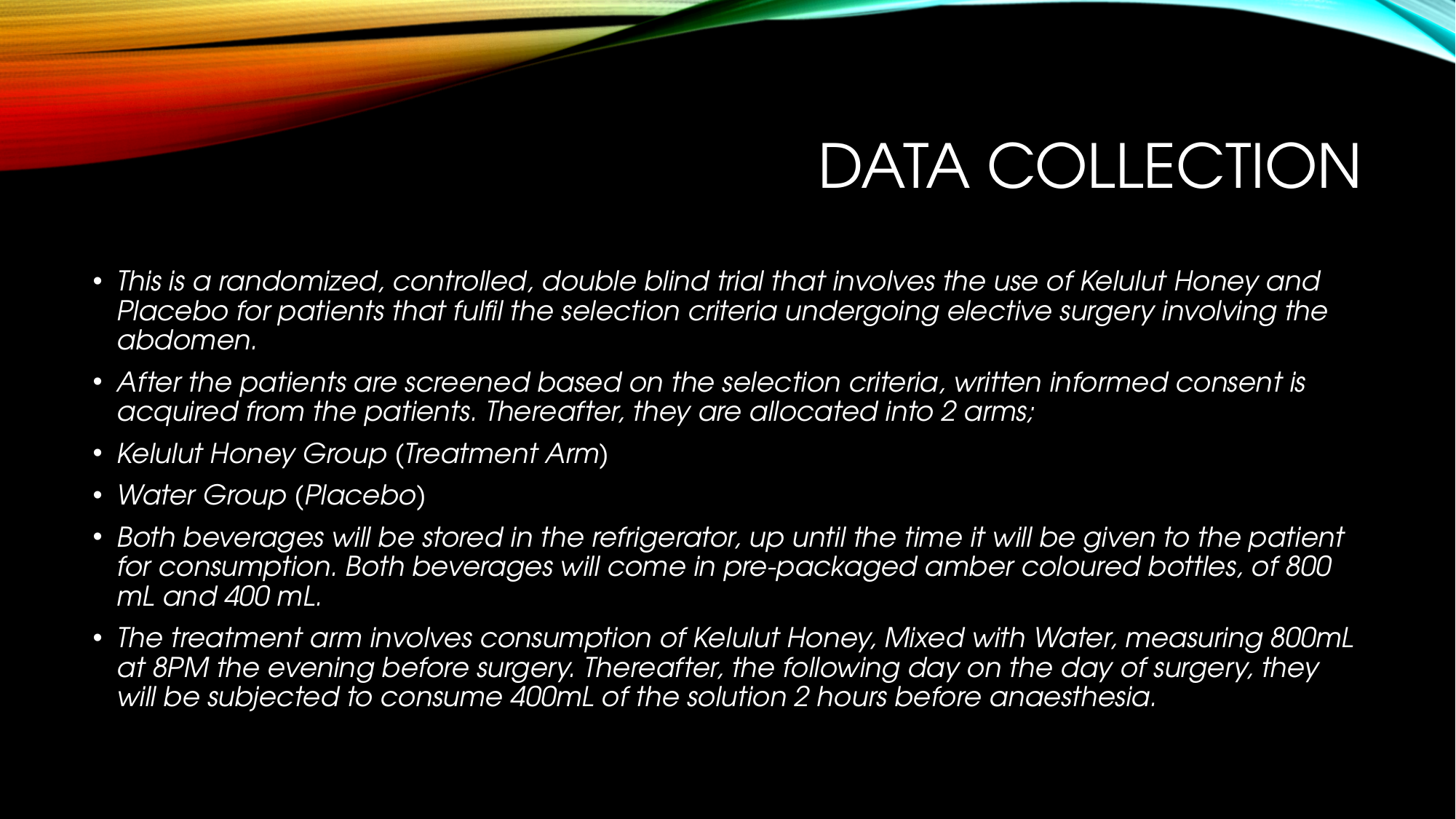

# Data Collection
This is a randomized, controlled, double blind trial that involves the use of Kelulut Honey and Placebo for patients that fulfil the selection criteria undergoing elective surgery involving the abdomen.
After the patients are screened based on the selection criteria, written informed consent is acquired from the patients. Thereafter, they are allocated into 2 arms;
Kelulut Honey Group (Treatment Arm)
Water Group (Placebo)
Both beverages will be stored in the refrigerator, up until the time it will be given to the patient for consumption. Both beverages will come in pre-packaged amber coloured bottles, of 800 mL and 400 mL.
The treatment arm involves consumption of Kelulut Honey, Mixed with Water, measuring 800mL at 8PM the evening before surgery. Thereafter, the following day on the day of surgery, they will be subjected to consume 400mL of the solution 2 hours before anaesthesia.